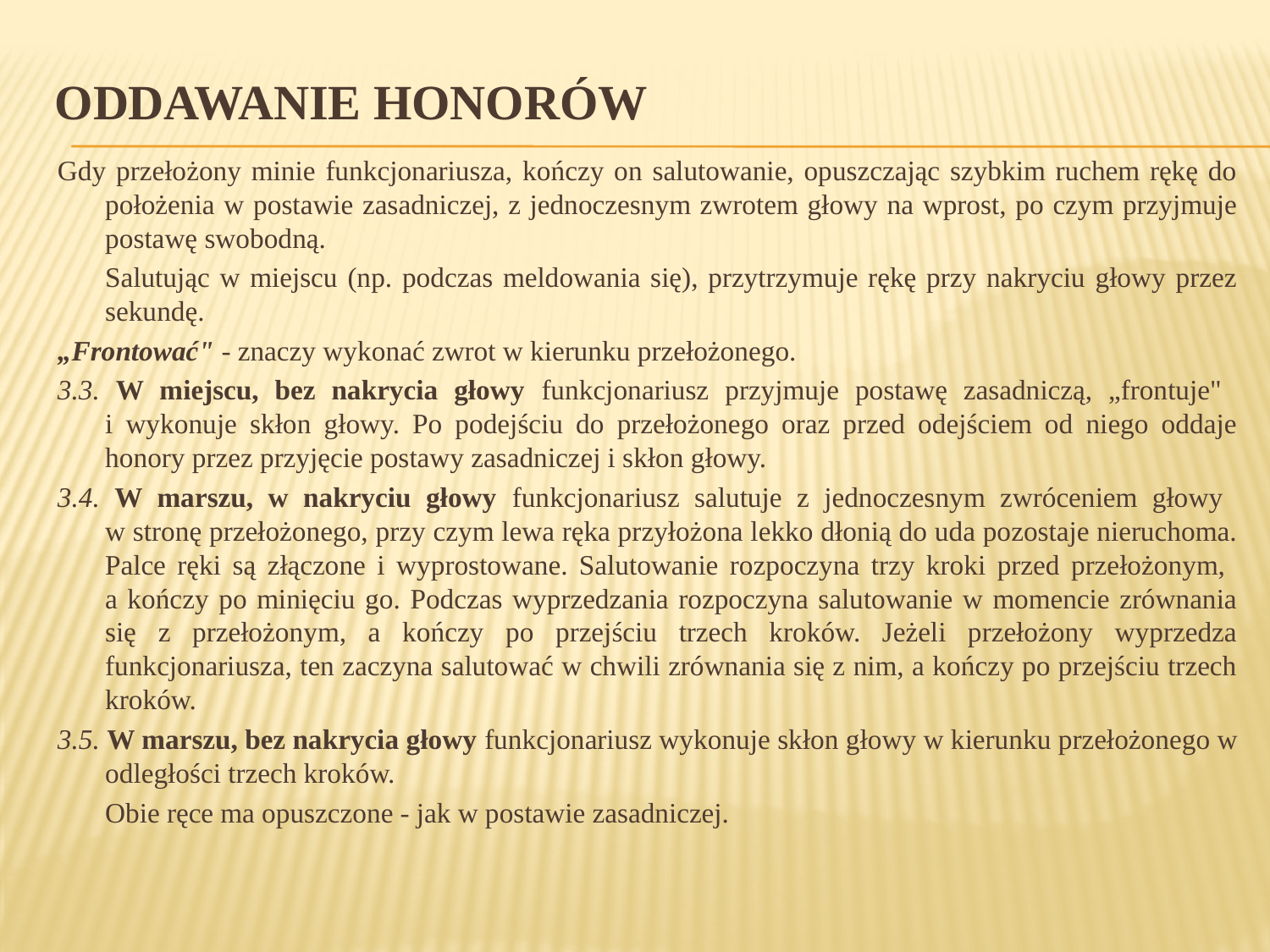

# Oddawanie honorów
Gdy przełożony minie funkcjonariusza, kończy on salutowanie, opuszczając szybkim ruchem rękę do położenia w postawie zasadniczej, z jednoczesnym zwrotem głowy na wprost, po czym przyjmuje postawę swobodną.
	Salutując w miejscu (np. podczas meldowania się), przytrzymuje rękę przy nakryciu głowy przez sekundę.
„Frontować" - znaczy wykonać zwrot w kierunku przełożonego.
3.3. W miejscu, bez nakrycia głowy funkcjonariusz przyjmuje postawę zasadniczą, „frontuje"
i wykonuje skłon głowy. Po podejściu do przełożonego oraz przed odejściem od niego oddaje honory przez przyjęcie postawy zasadniczej i skłon głowy.
3.4. W marszu, w nakryciu głowy funkcjonariusz salutuje z jednoczesnym zwróceniem głowy
w stronę przełożonego, przy czym lewa ręka przyłożona lekko dłonią do uda pozostaje nieruchoma. Palce ręki są złączone i wyprostowane. Salutowanie rozpoczyna trzy kroki przed przełożonym,
a kończy po minięciu go. Podczas wyprzedzania rozpoczyna salutowanie w momencie zrównania się z przełożonym, a kończy po przejściu trzech kroków. Jeżeli przełożony wyprzedza funkcjonariusza, ten zaczyna salutować w chwili zrównania się z nim, a kończy po przejściu trzech kroków.
3.5. W marszu, bez nakrycia głowy funkcjonariusz wykonuje skłon głowy w kierunku przełożonego w odległości trzech kroków.
	Obie ręce ma opuszczone - jak w postawie zasadniczej.